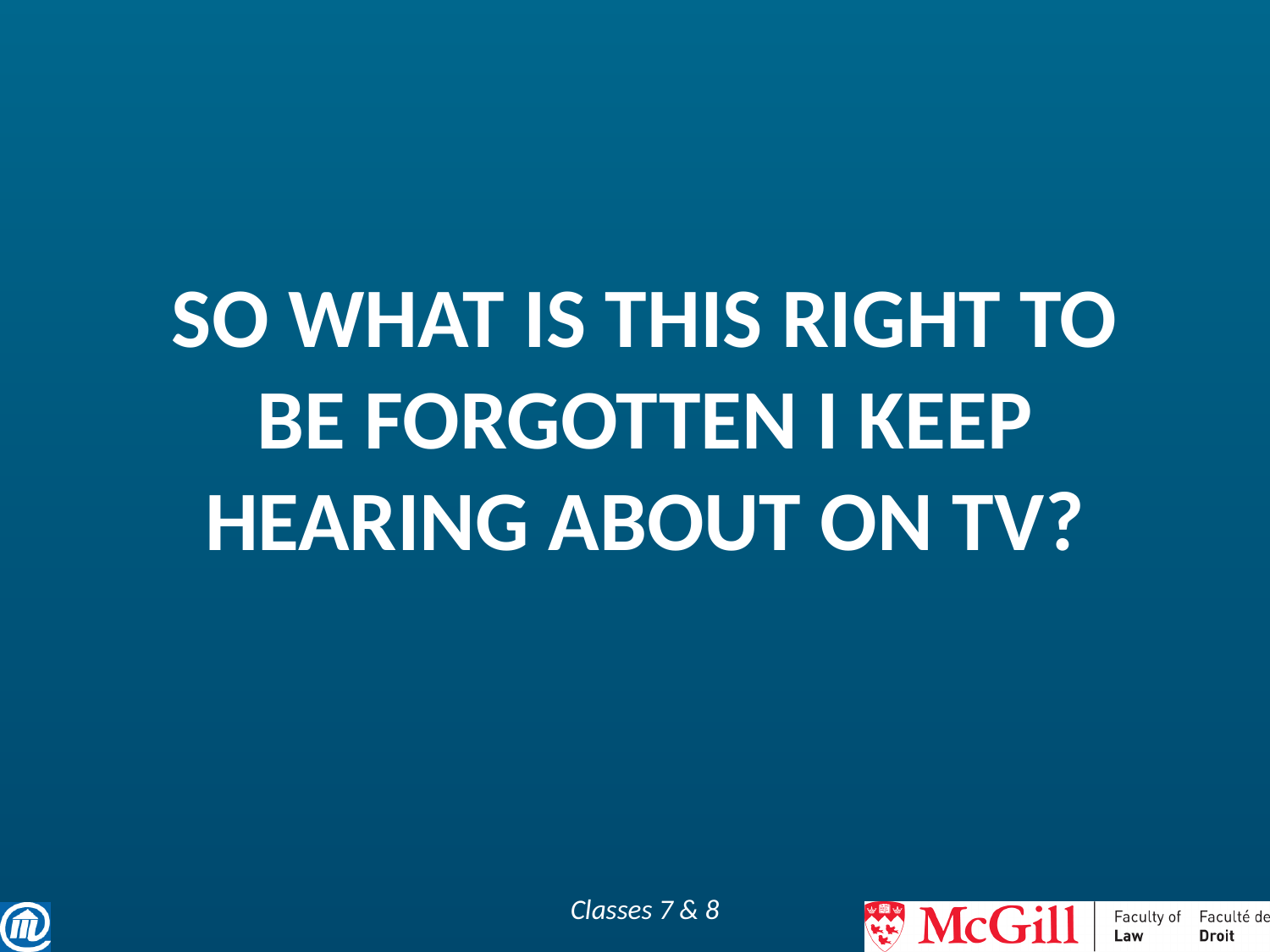

# SO WHAT IS THIS RIGHT TO BE FORGOTTEN I KEEP HEARING ABOUT on tv?
Classes 7 & 8